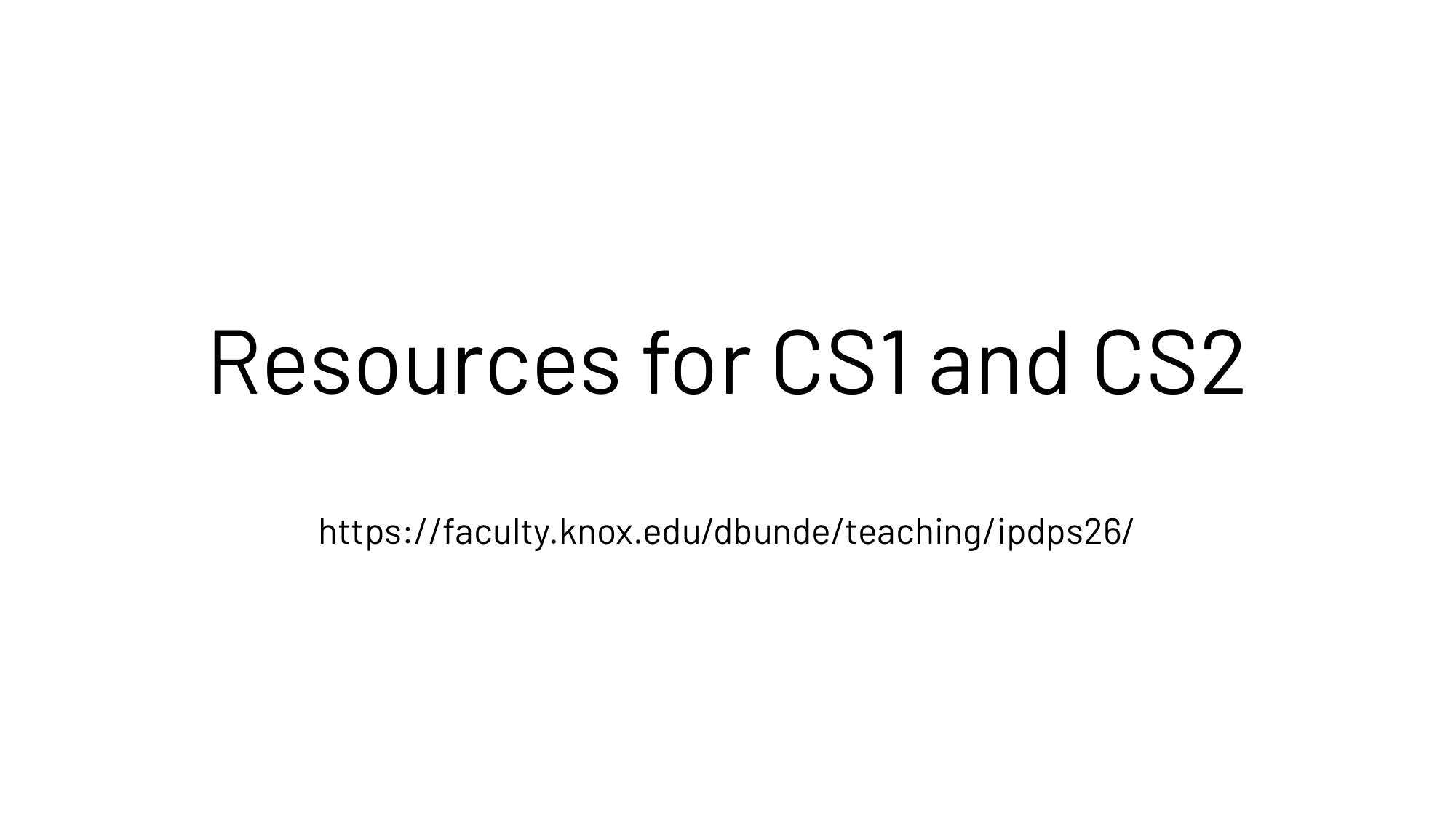

# Resources for CS1 and CS2
https://faculty.knox.edu/dbunde/teaching/ipdps26/